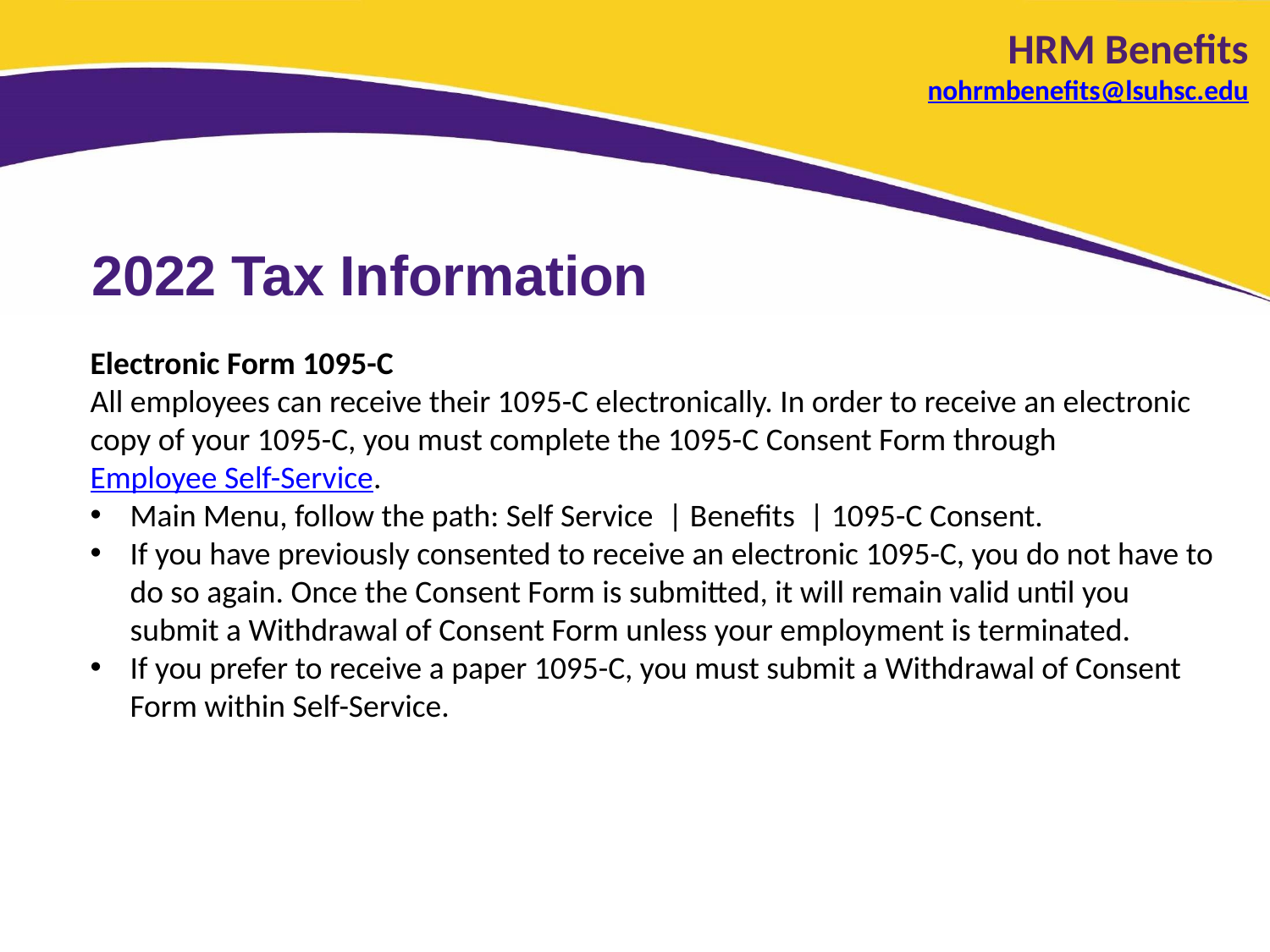

HRM Benefits
nohrmbenefits@lsuhsc.edu

#
2022 Tax Information
Electronic Form 1095-C
All employees can receive their 1095-C electronically. In order to receive an electronic copy of your 1095-C, you must complete the 1095-C Consent Form through Employee Self-Service.
Main Menu, follow the path: Self Service  | Benefits  | 1095-C Consent.
If you have previously consented to receive an electronic 1095-C, you do not have to do so again. Once the Consent Form is submitted, it will remain valid until you submit a Withdrawal of Consent Form unless your employment is terminated.
If you prefer to receive a paper 1095-C, you must submit a Withdrawal of Consent Form within Self-Service.